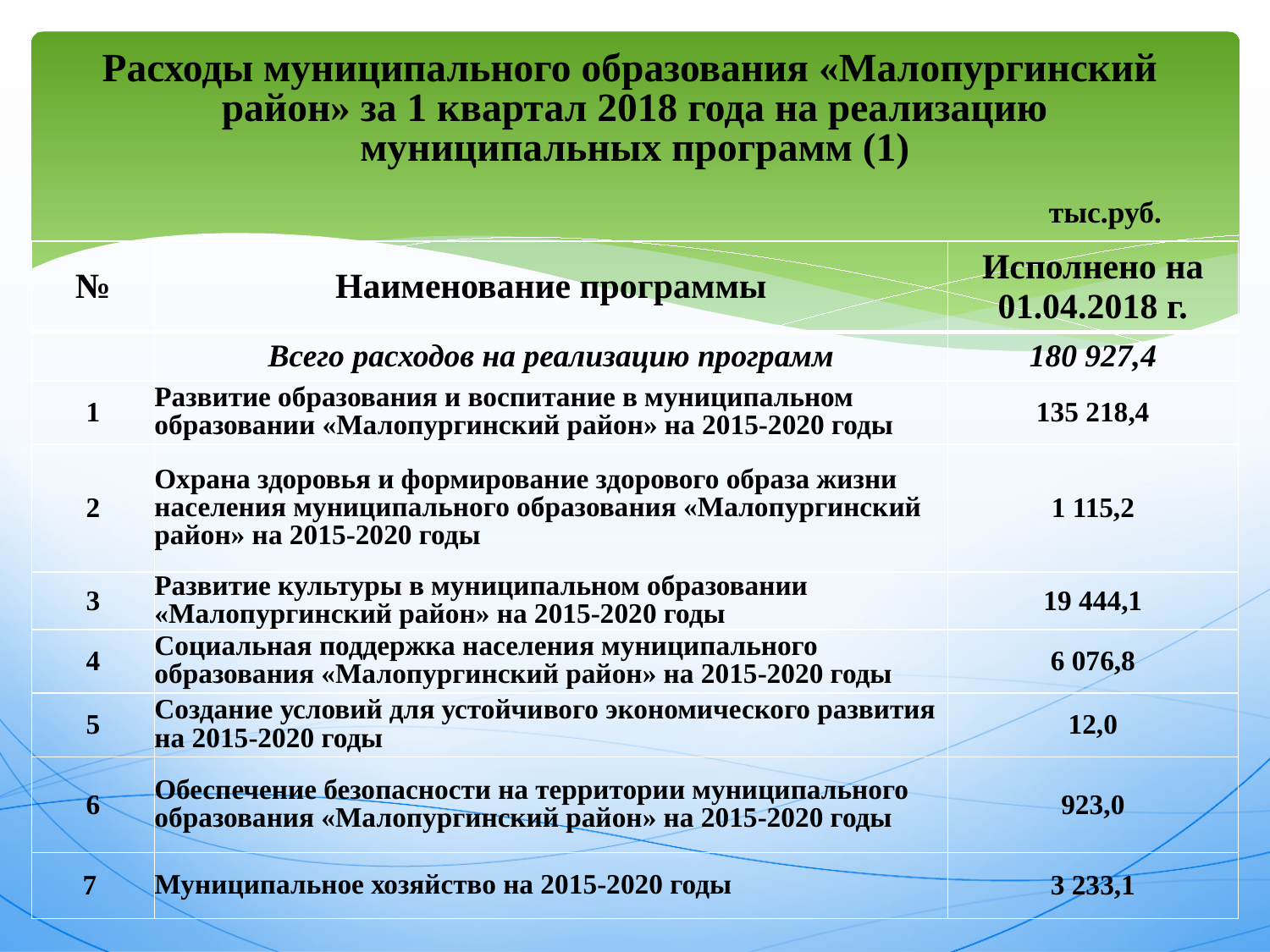

# Расходы муниципального образования «Малопургинский  район» за 1 квартал 2018 года на реализацию муниципальных программ (1) тыс.руб.
| № | Наименование программы | Исполнено на 01.04.2018 г. |
| --- | --- | --- |
|  | Всего расходов на реализацию программ | 180 927,4 |
| 1 | Развитие образования и воспитание в муниципальном образовании «Малопургинский район» на 2015-2020 годы | 135 218,4 |
| 2 | Охрана здоровья и формирование здорового образа жизни населения муниципального образования «Малопургинский район» на 2015-2020 годы | 1 115,2 |
| 3 | Развитие культуры в муниципальном образовании «Малопургинский район» на 2015-2020 годы | 19 444,1 |
| 4 | Социальная поддержка населения муниципального образования «Малопургинский район» на 2015-2020 годы | 6 076,8 |
| 5 | Создание условий для устойчивого экономического развития на 2015-2020 годы | 12,0 |
| 6 | Обеспечение безопасности на территории муниципального образования «Малопургинский район» на 2015-2020 годы | 923,0 |
| 7 | Муниципальное хозяйство на 2015-2020 годы | 3 233,1 |